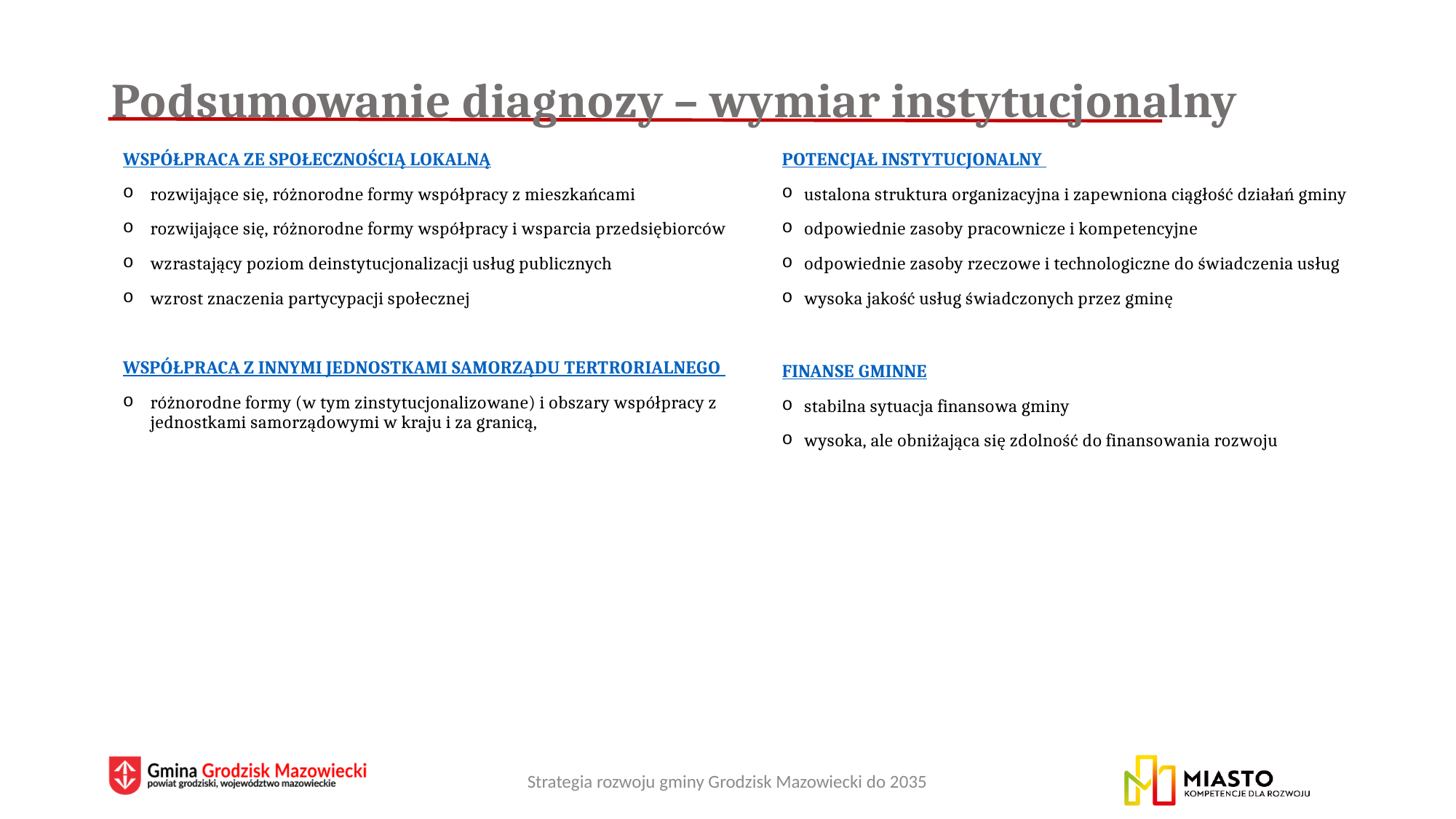

# Podsumowanie diagnozy – wymiar instytucjonalny
WSPÓŁPRACA ZE SPOŁECZNOŚCIĄ LOKALNĄ
rozwijające się, różnorodne formy współpracy z mieszkańcami
rozwijające się, różnorodne formy współpracy i wsparcia przedsiębiorców
wzrastający poziom deinstytucjonalizacji usług publicznych
wzrost znaczenia partycypacji społecznej

WSPÓŁPRACA Z INNYMI JEDNOSTKAMI SAMORZĄDU TERTRORIALNEGO
różnorodne formy (w tym zinstytucjonalizowane) i obszary współpracy z jednostkami samorządowymi w kraju i za granicą,

POTENCJAŁ INSTYTUCJONALNY
ustalona struktura organizacyjna i zapewniona ciągłość działań gminy
odpowiednie zasoby pracownicze i kompetencyjne
odpowiednie zasoby rzeczowe i technologiczne do świadczenia usług
wysoka jakość usług świadczonych przez gminę

FINANSE GMINNE
stabilna sytuacja finansowa gminy
wysoka, ale obniżająca się zdolność do finansowania rozwoju

Strategia rozwoju gminy Grodzisk Mazowiecki do 2035